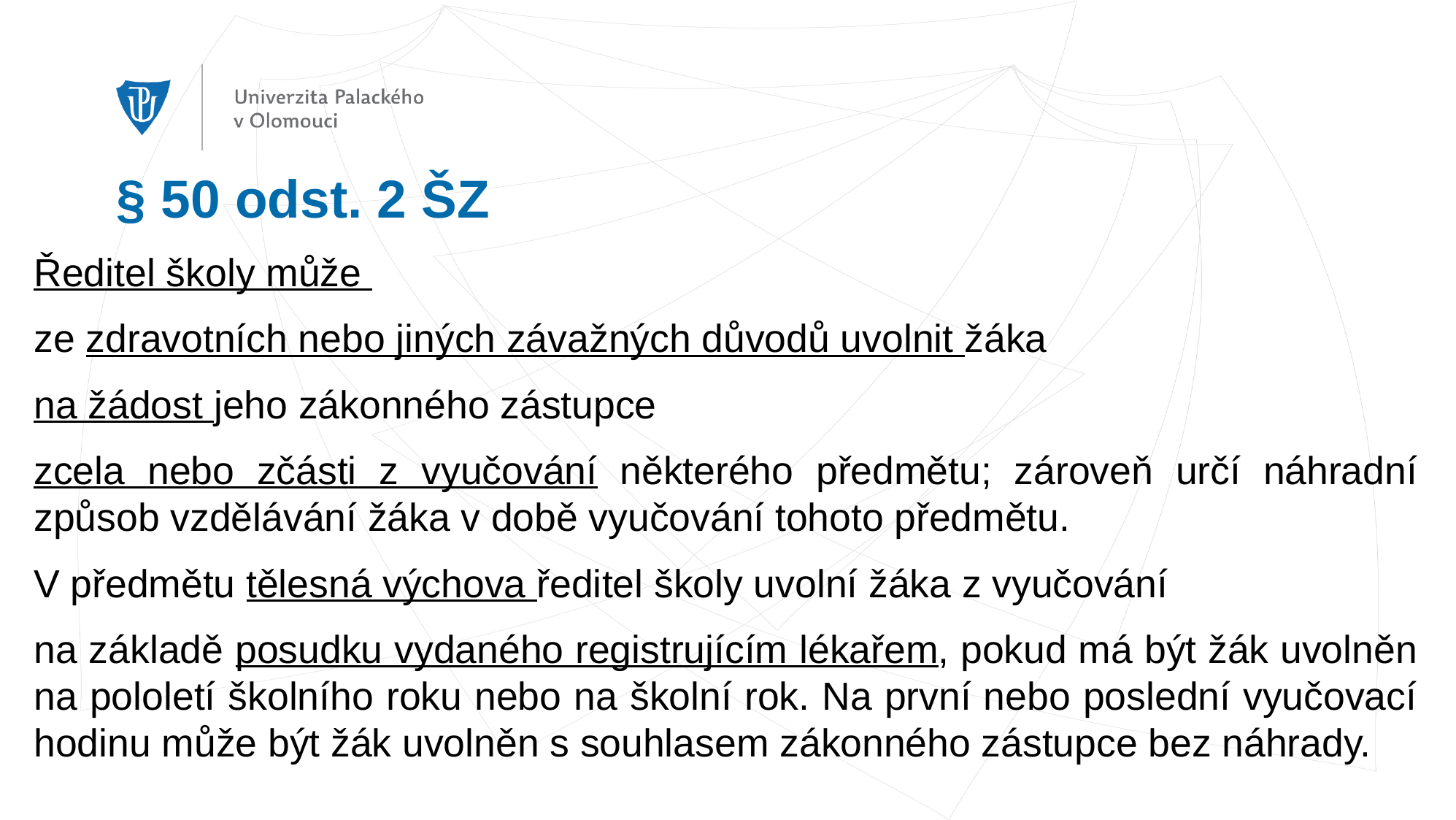

# § 50 odst. 2 ŠZ
Ředitel školy může
ze zdravotních nebo jiných závažných důvodů uvolnit žáka
na žádost jeho zákonného zástupce
zcela nebo zčásti z vyučování některého předmětu; zároveň určí náhradní způsob vzdělávání žáka v době vyučování tohoto předmětu.
V předmětu tělesná výchova ředitel školy uvolní žáka z vyučování
na základě posudku vydaného registrujícím lékařem, pokud má být žák uvolněn na pololetí školního roku nebo na školní rok. Na první nebo poslední vyučovací hodinu může být žák uvolněn s souhlasem zákonného zástupce bez náhrady.